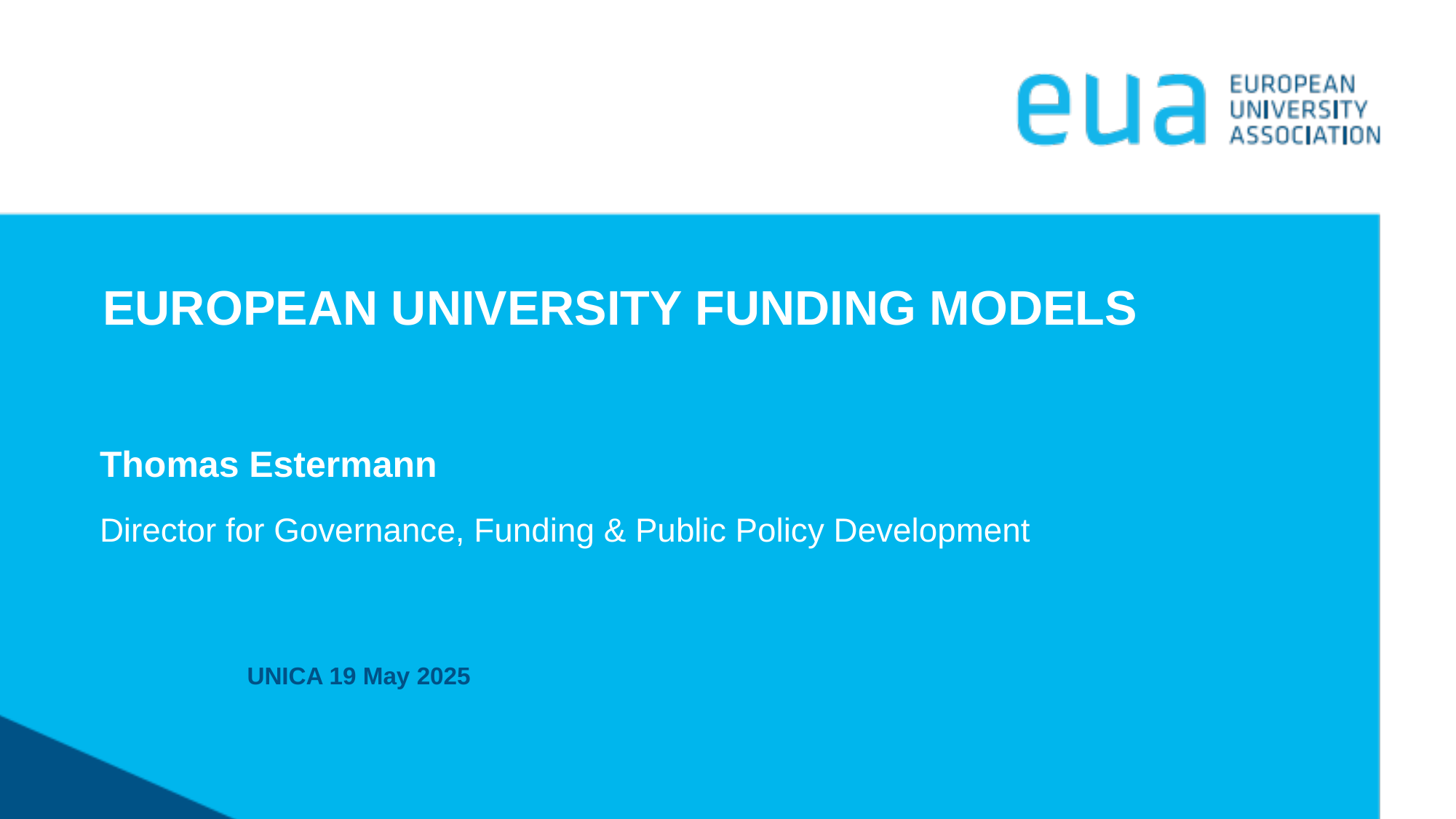

European university funding models
Thomas Estermann
Director for Governance, Funding & Public Policy Development

UNICA 19 May 2025